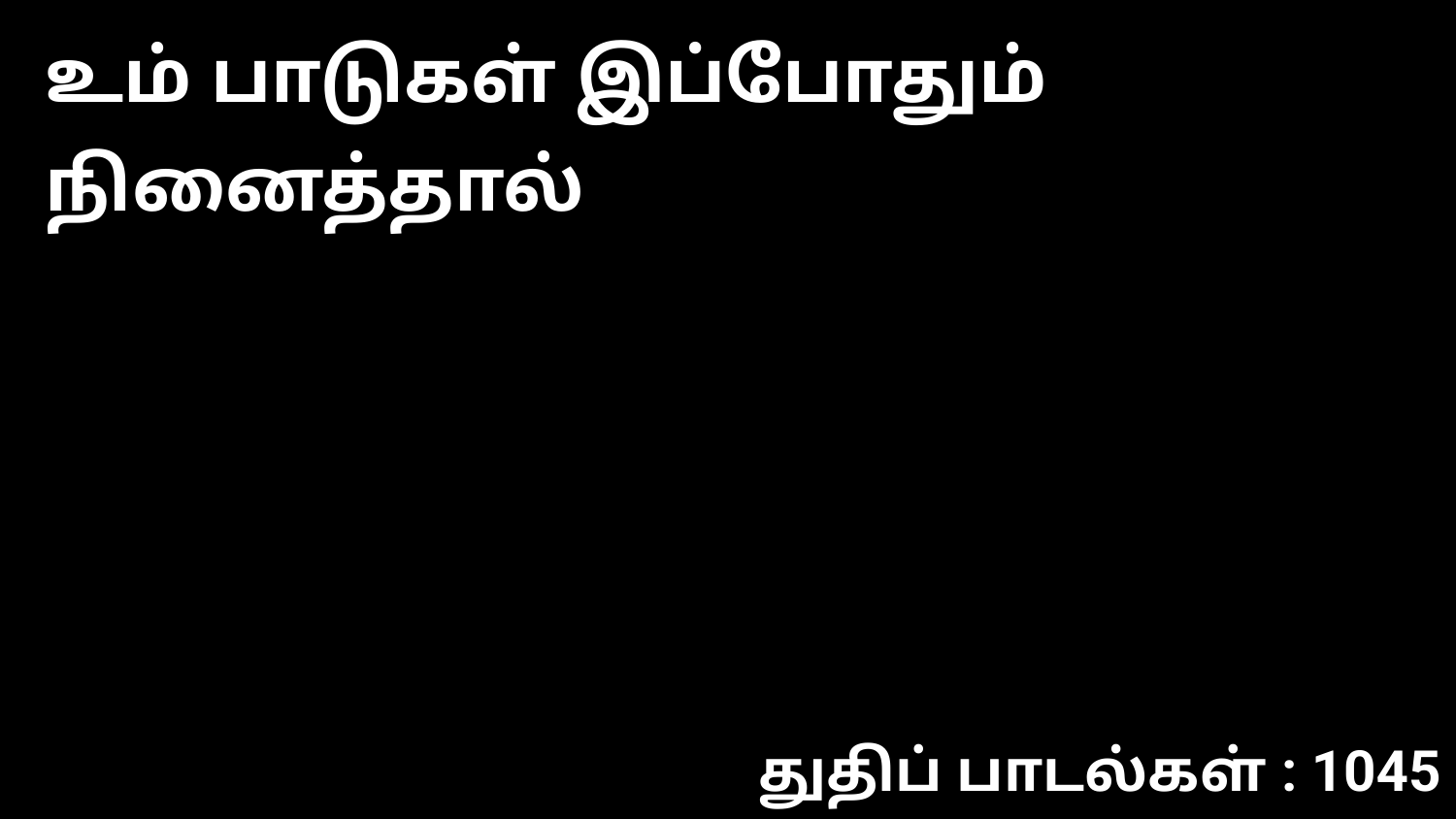

உம் பாடுகள் இப்போதும் நினைத்தால்
துதிப் பாடல்கள் : 1045